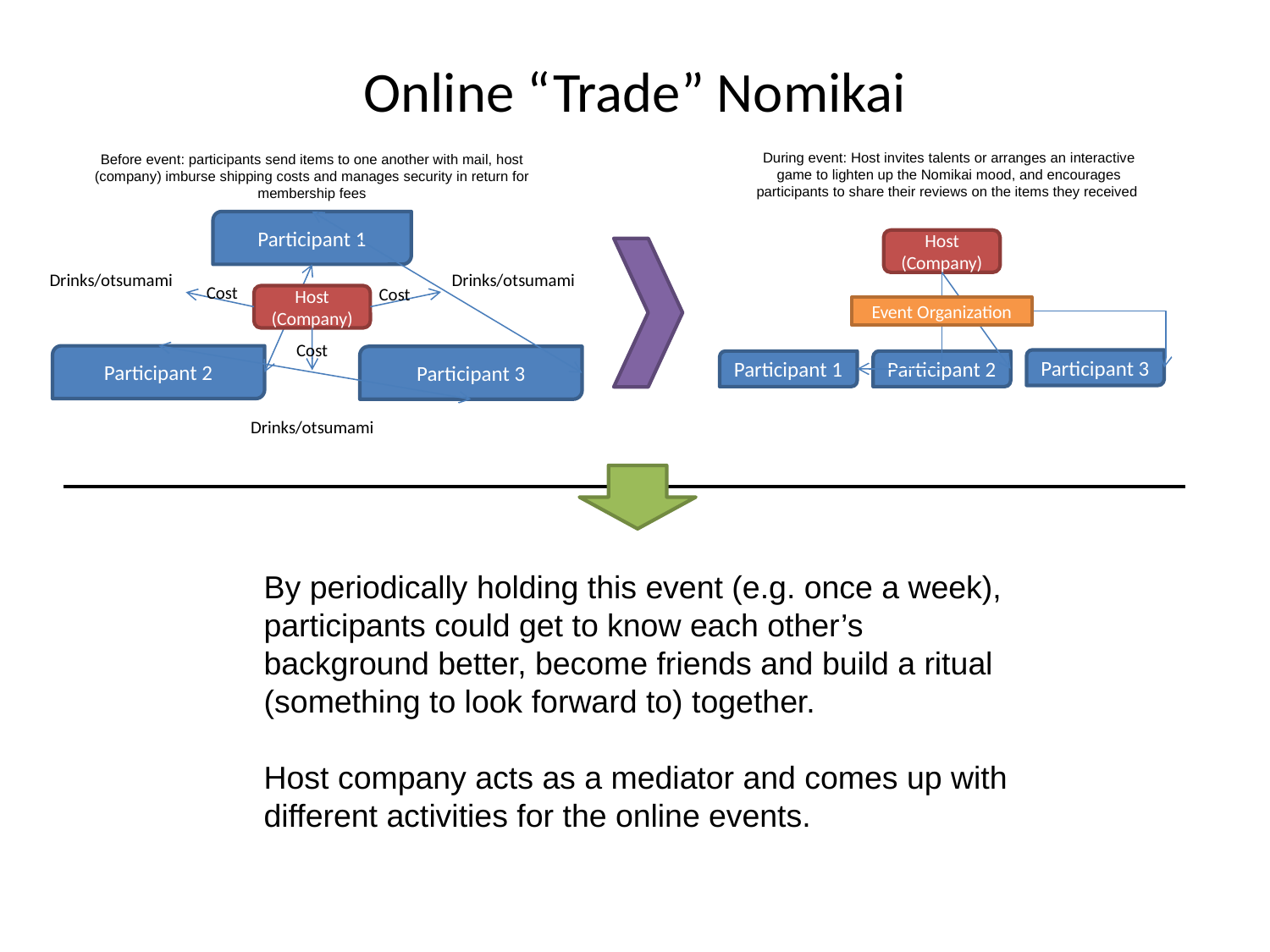

# Online “Trade” Nomikai
During event: Host invites talents or arranges an interactive game to lighten up the Nomikai mood, and encourages participants to share their reviews on the items they received
Before event: participants send items to one another with mail, host (company) imburse shipping costs and manages security in return for membership fees
Participant 1
Host (Company)

Drinks/otsumami
Drinks/otsumami
Cost
Cost
Host (Company)
Event Organization
Cost
Participant 2
Participant 3
Participant 3
Participant 1
Participant 2
Drinks/otsumami

By periodically holding this event (e.g. once a week), participants could get to know each other’s background better, become friends and build a ritual (something to look forward to) together.

Host company acts as a mediator and comes up with different activities for the online events.